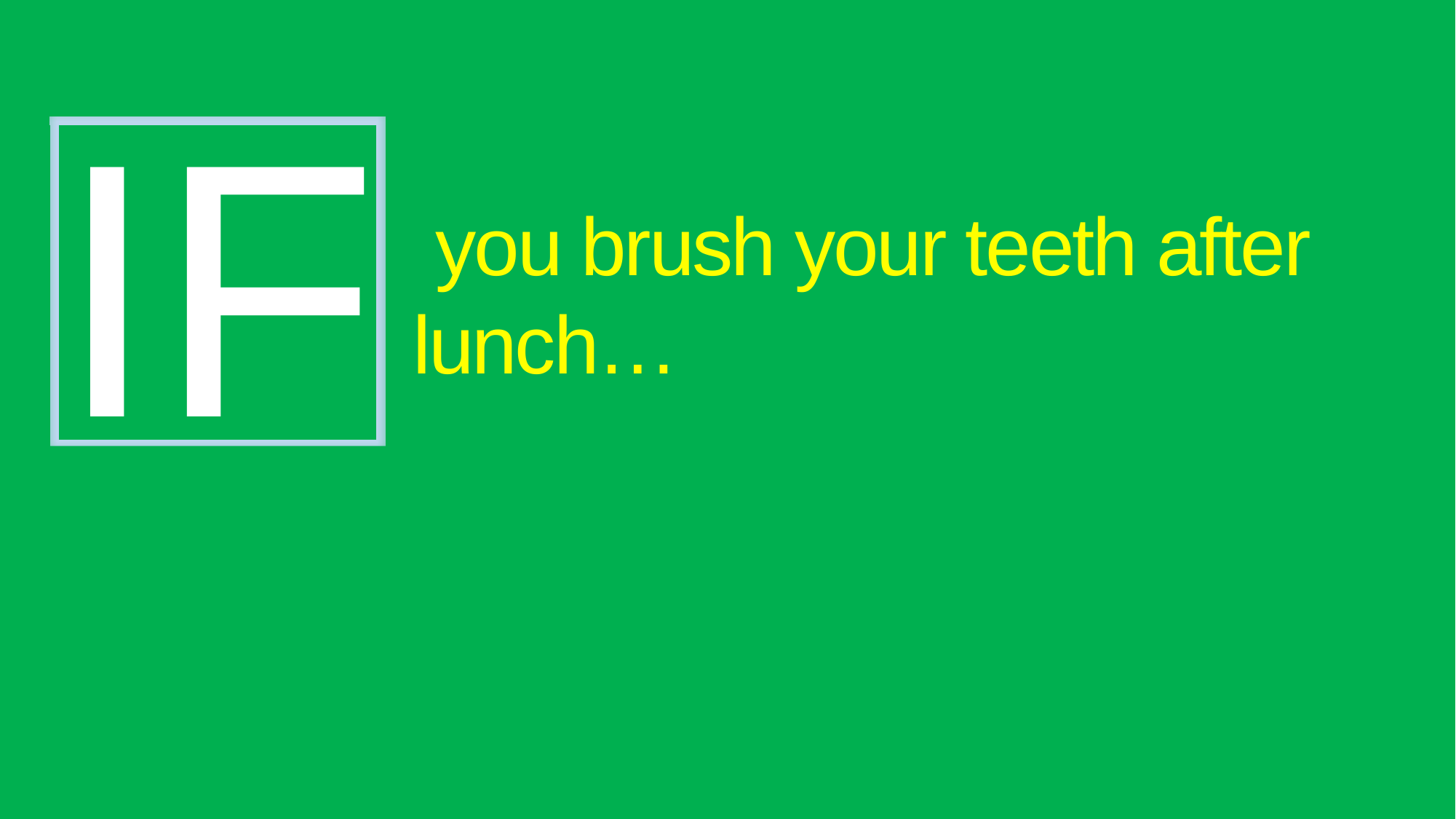

IF

 you brush your teeth after lunch…

YOU MIGHT BE A KOREAN